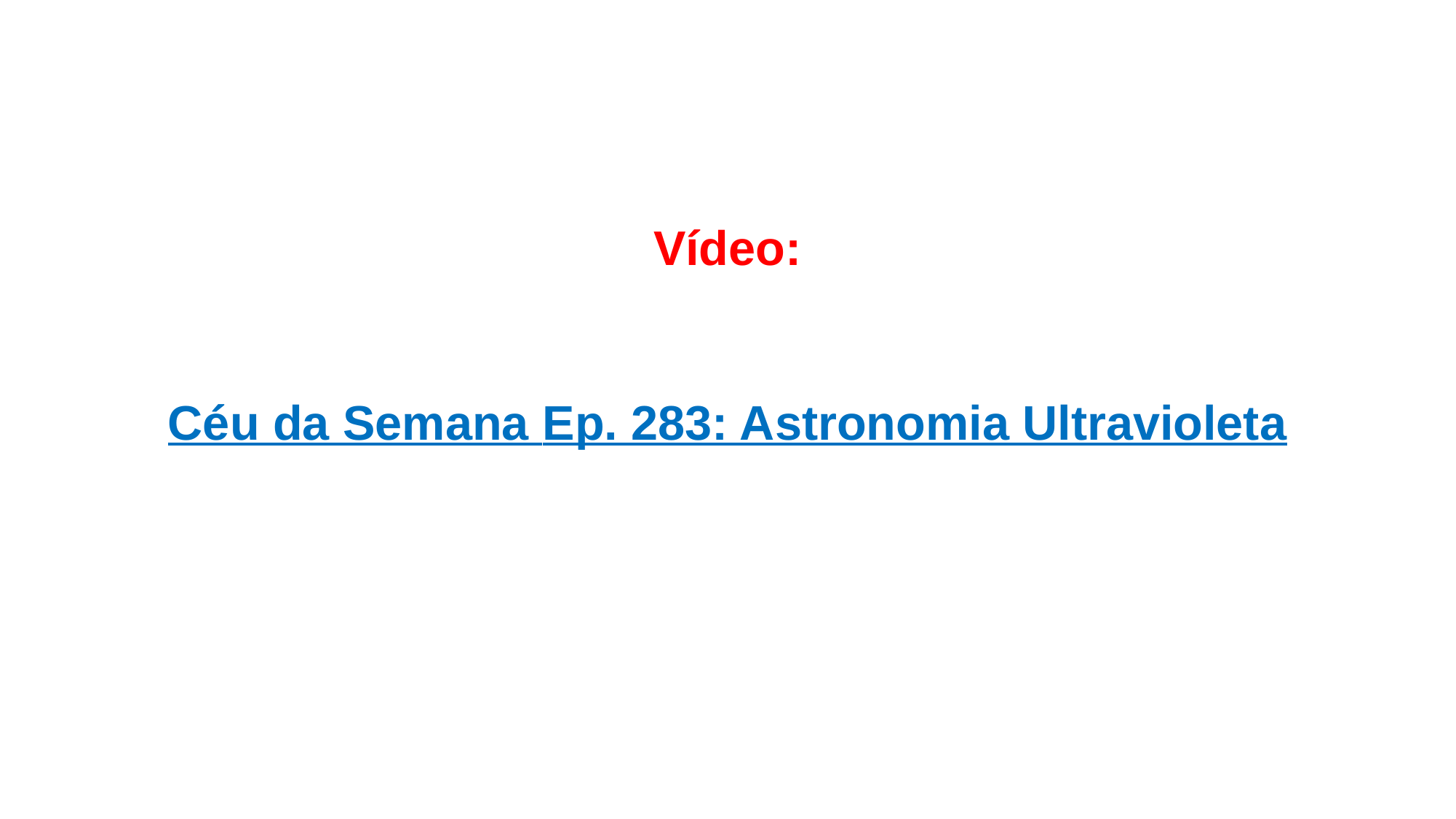

Vídeo:

Céu da Semana Ep. 283: Astronomia Ultravioleta